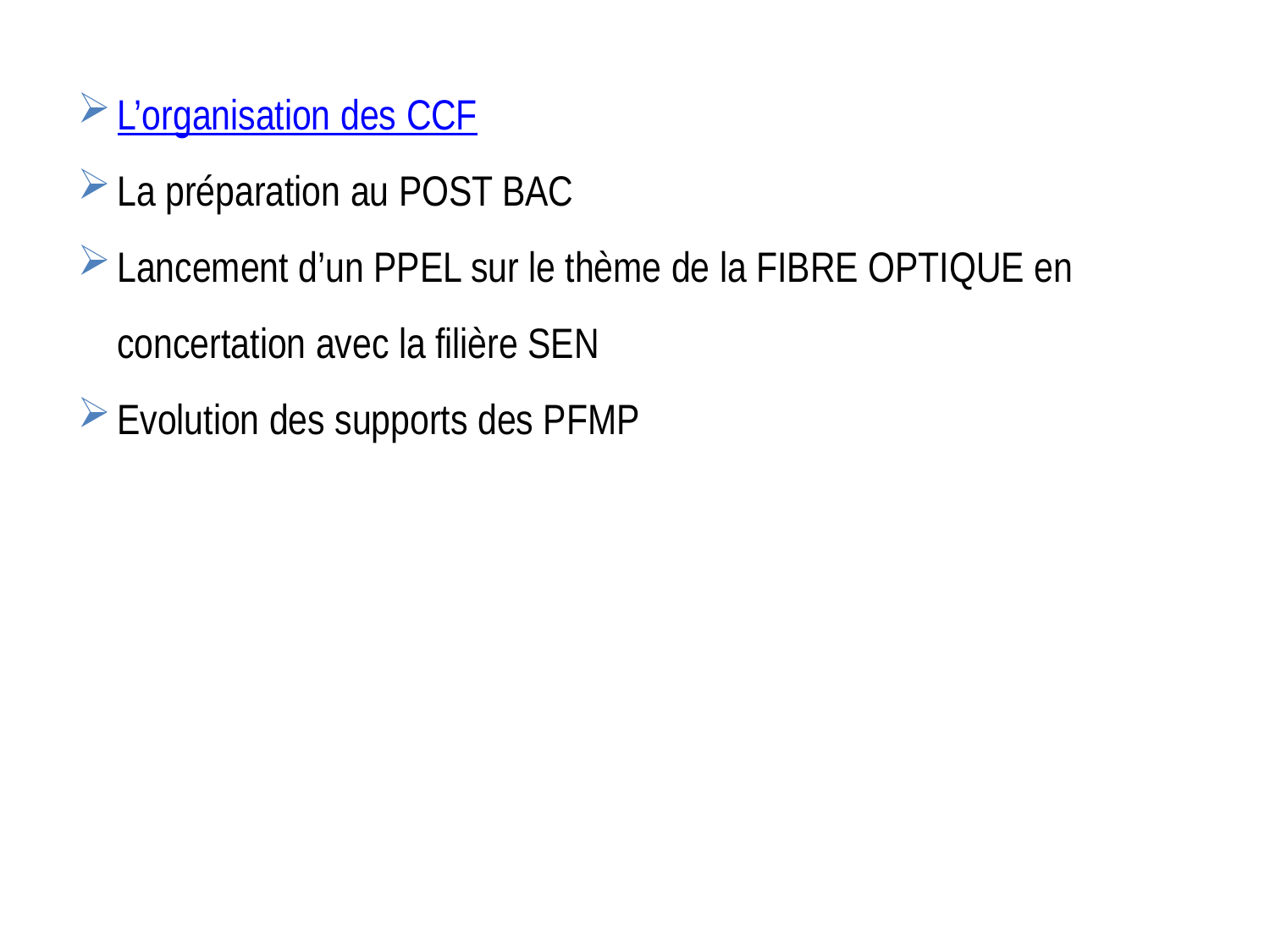

L’organisation des CCF
La préparation au POST BAC
Lancement d’un PPEL sur le thème de la FIBRE OPTIQUE en concertation avec la filière SEN
Evolution des supports des PFMP